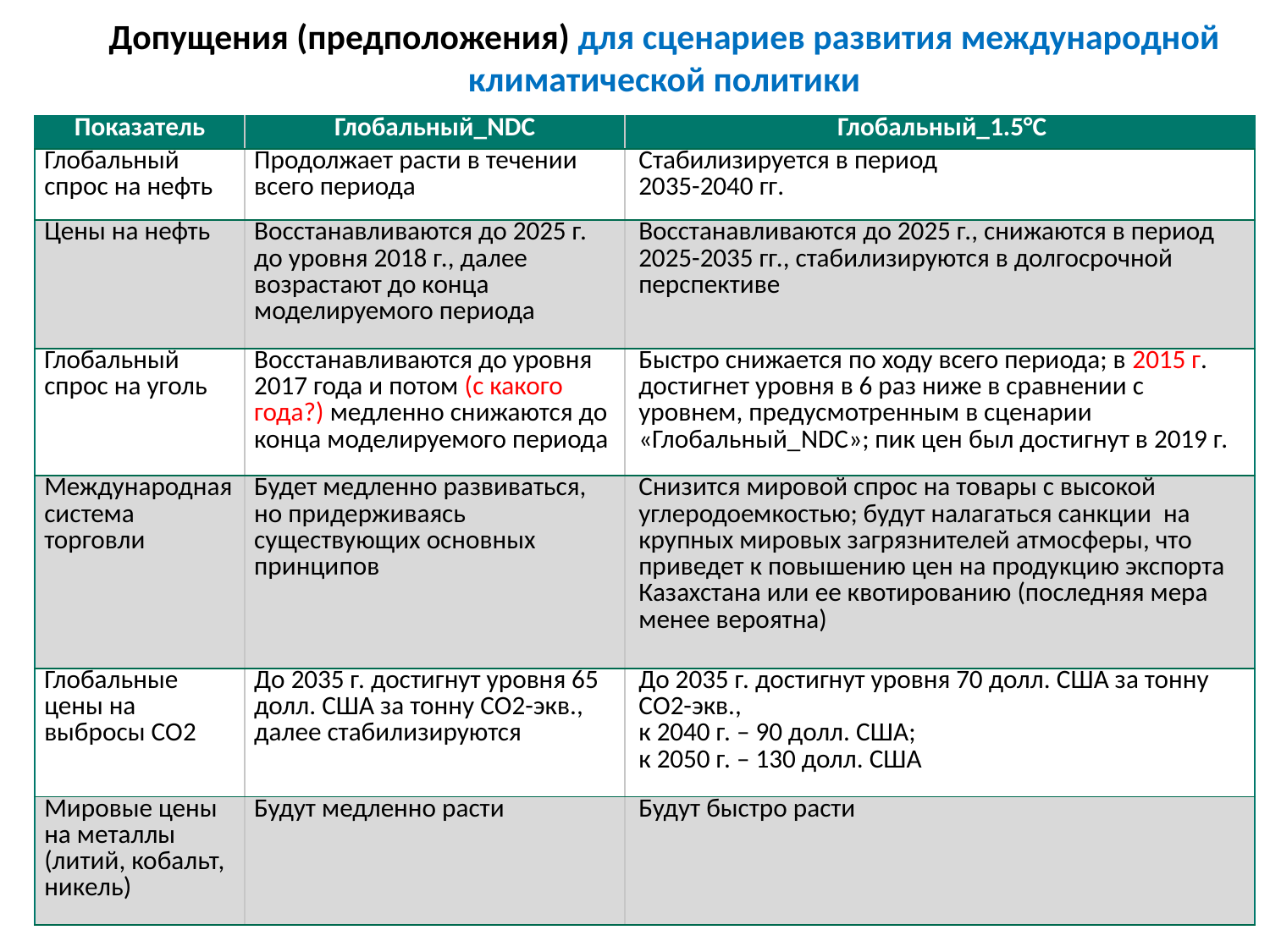

# Допущения (предположения) для сценариев развития международной климатической политики

| Показатель | Глобальный\_NDC | Глобальный\_1.5°C |
| --- | --- | --- |
| Глобальный спрос на нефть | Продолжает расти в течении всего периода | Стабилизируется в период 2035-2040 гг. |
| Цены на нефть | Восстанавливаются до 2025 г. до уровня 2018 г., далее возрастают до конца моделируемого периода | Восстанавливаются до 2025 г., снижаются в период 2025-2035 гг., стабилизируются в долгосрочной перспективе |
| Глобальный спрос на уголь | Восстанавливаются до уровня 2017 года и потом (с какого года?) медленно снижаются до конца моделируемого периода | Быстро снижается по ходу всего периода; в 2015 г. достигнет уровня в 6 раз ниже в сравнении с уровнем, предусмотренным в сценарии «Глобальный\_NDC»; пик цен был достигнут в 2019 г. |
| Международная система торговли | Будет медленно развиваться, но придерживаясь существующих основных принципов | Снизится мировой спрос на товары с высокой углеродоемкостью; будут налагаться санкции на крупных мировых загрязнителей атмосферы, что приведет к повышению цен на продукцию экспорта Казахстана или ее квотированию (последняя мера менее вероятна) |
| Глобальные цены на выбросы СО2 | До 2035 г. достигнут уровня 65 долл. США за тонну СО2-экв., далее стабилизируются | До 2035 г. достигнут уровня 70 долл. США за тонну СО2-экв., к 2040 г. – 90 долл. США; к 2050 г. – 130 долл. США |
| Мировые цены на металлы (литий, кобальт, никель) | Будут медленно расти | Будут быстро расти |